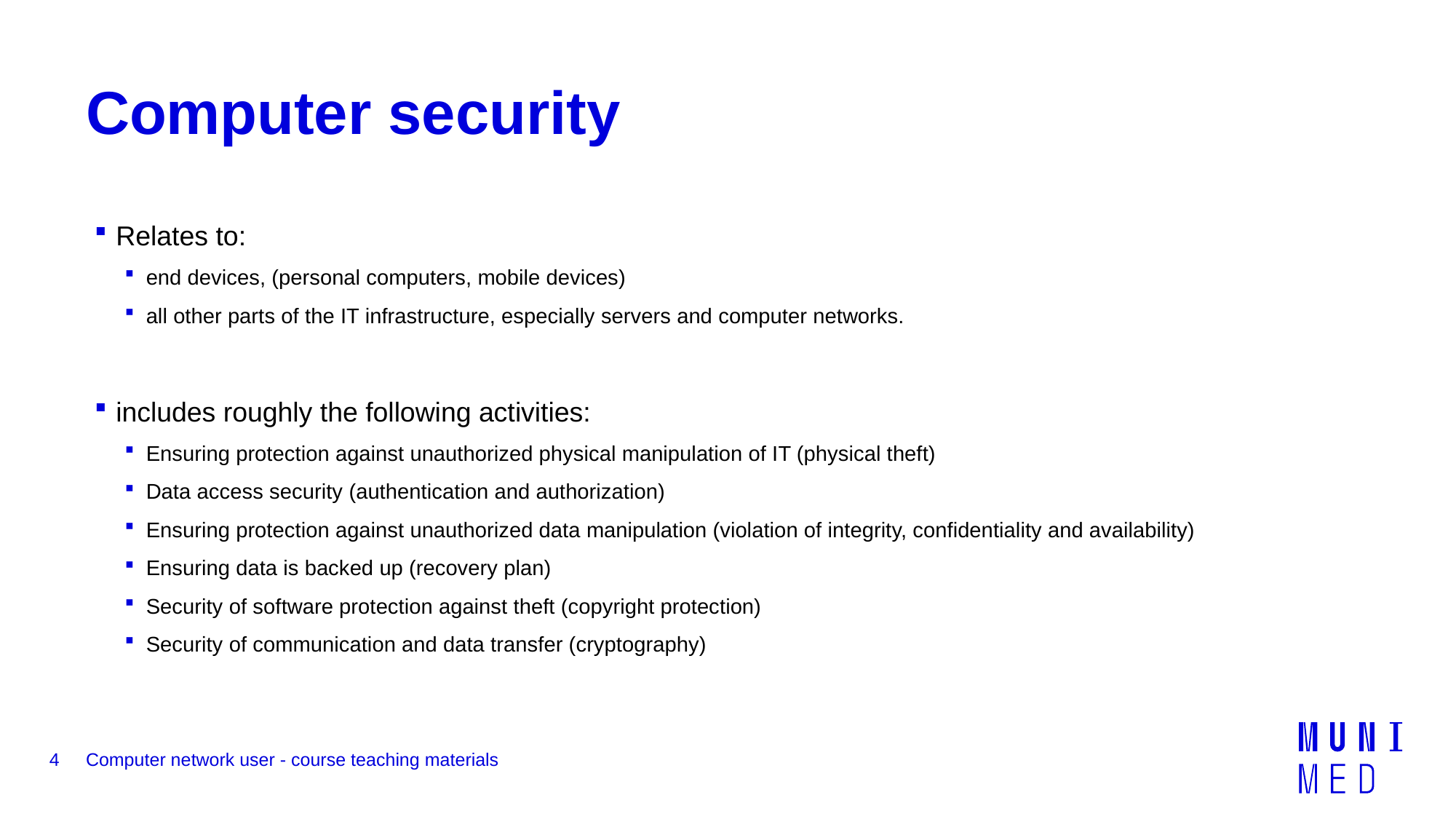

# Computer security
Relates to:
end devices, (personal computers, mobile devices)
all other parts of the IT infrastructure, especially servers and computer networks.

includes roughly the following activities:
Ensuring protection against unauthorized physical manipulation of IT (physical theft)
Data access security (authentication and authorization)
Ensuring protection against unauthorized data manipulation (violation of integrity, confidentiality and availability)
Ensuring data is backed up (recovery plan)
Security of software protection against theft (copyright protection)
Security of communication and data transfer (cryptography)
4
Computer network user - course teaching materials